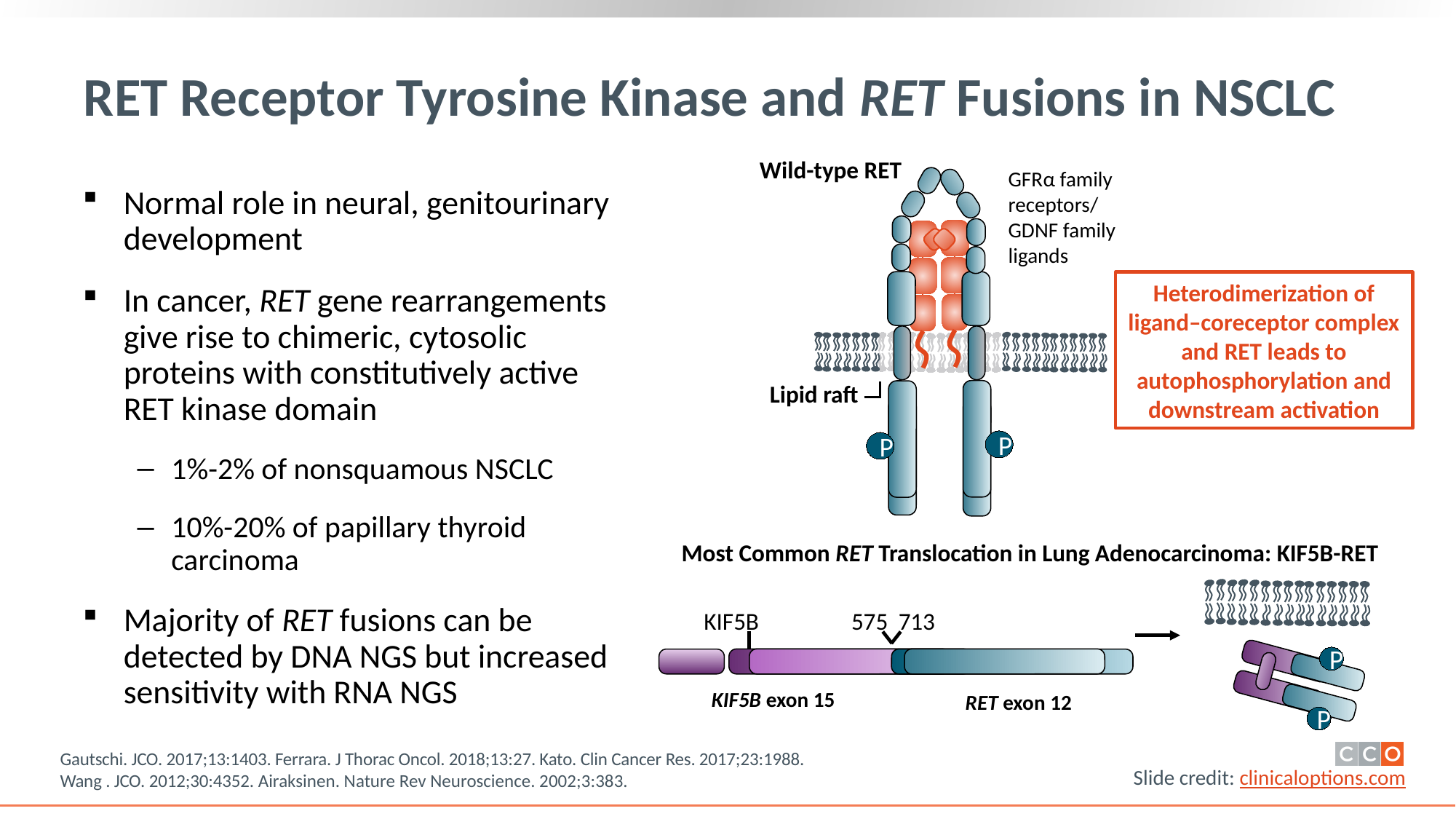

# RET Receptor Tyrosine Kinase and RET Fusions in NSCLC
Wild-type RET
GFRα family
receptors/
GDNF family
ligands

P

P
Normal role in neural, genitourinary development
In cancer, RET gene rearrangements give rise to chimeric, cytosolic proteins with constitutively active RET kinase domain
1%-2% of nonsquamous NSCLC
10%-20% of papillary thyroid carcinoma
Majority of RET fusions can be detected by DNA NGS but increased sensitivity with RNA NGS

Heterodimerization of ligand–coreceptor complex and RET leads to autophosphorylation and downstream activation

Lipid raft
Most Common RET Translocation in Lung Adenocarcinoma: KIF5B-RET

KIF5B
575
713

KIF5B exon 15
RET exon 12

P

P
Gautschi. JCO. 2017;13:1403. Ferrara. J Thorac Oncol. 2018;13:27. Kato. Clin Cancer Res. 2017;23:1988. Wang . JCO. 2012;30:4352. Airaksinen. Nature Rev Neuroscience. 2002;3:383.